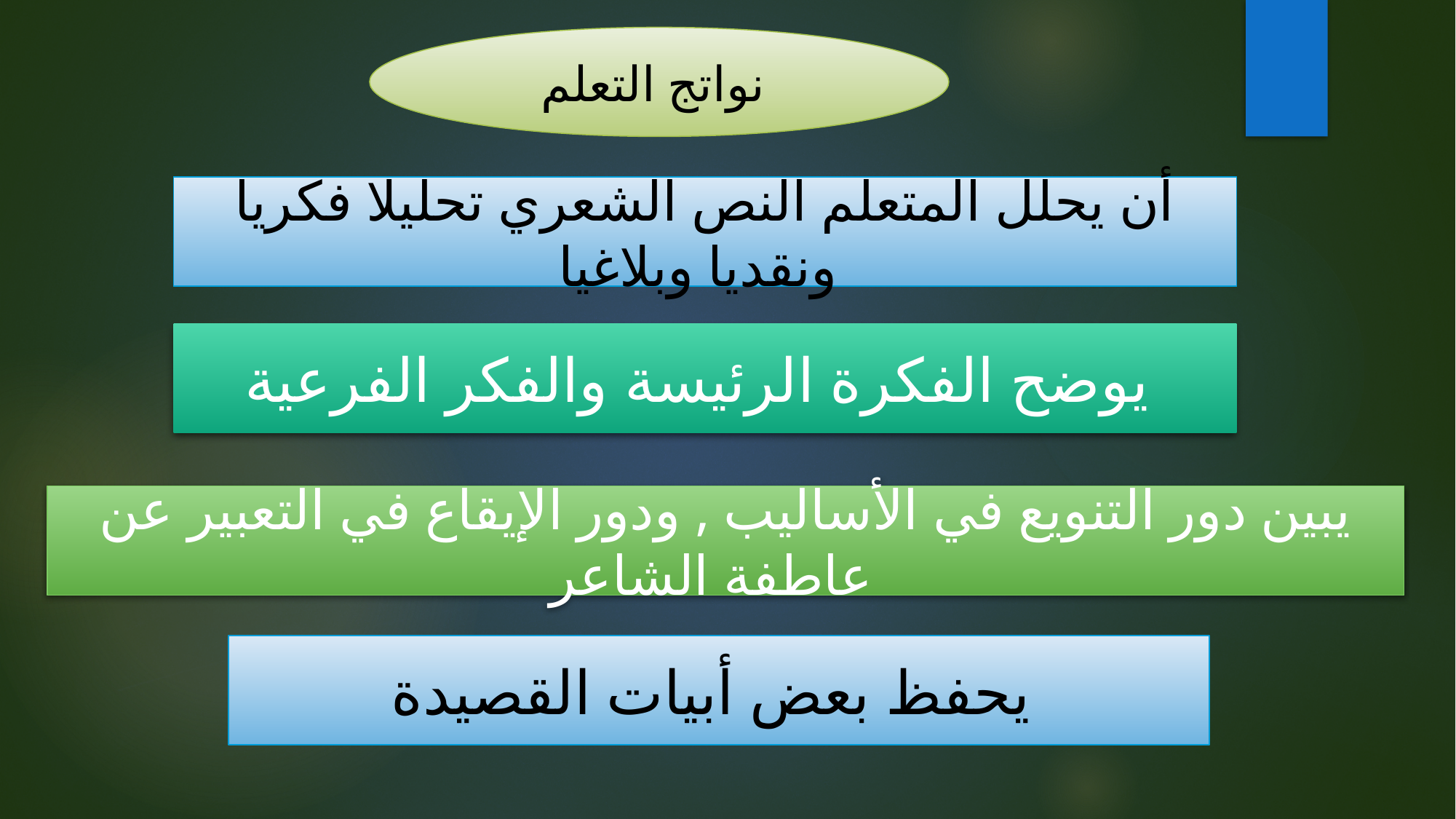

نواتج التعلم
أن يحلل المتعلم النص الشعري تحليلا فكريا ونقديا وبلاغيا
يوضح الفكرة الرئيسة والفكر الفرعية
يبين دور التنويع في الأساليب , ودور الإيقاع في التعبير عن عاطفة الشاعر
يحفظ بعض أبيات القصيدة